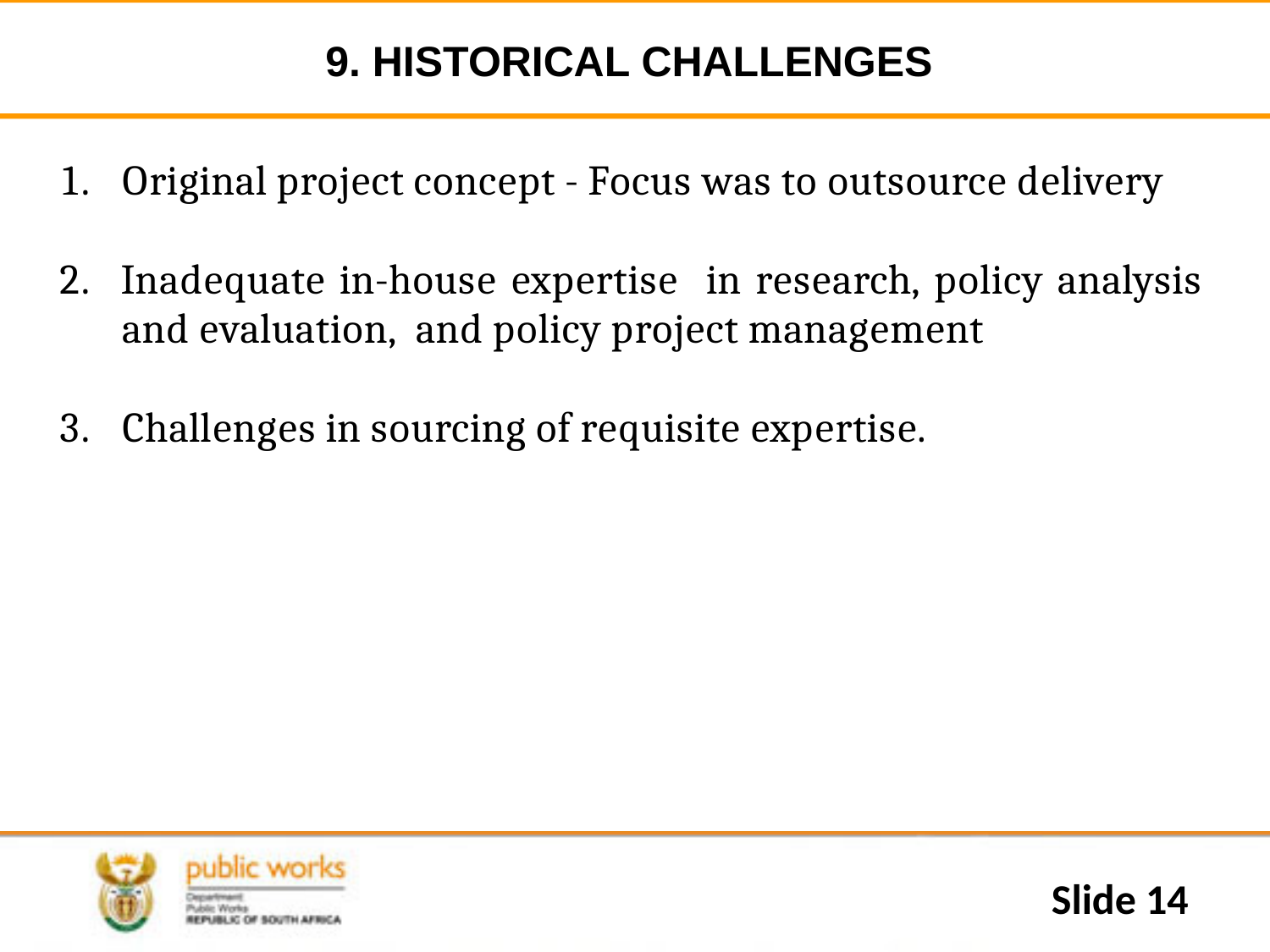

# 9. HISTORICAL CHALLENGES

| Original project concept - Focus was to outsource delivery Inadequate in-house expertise in research, policy analysis and evaluation, and policy project management Challenges in sourcing of requisite expertise. |
| --- |
Slide 14